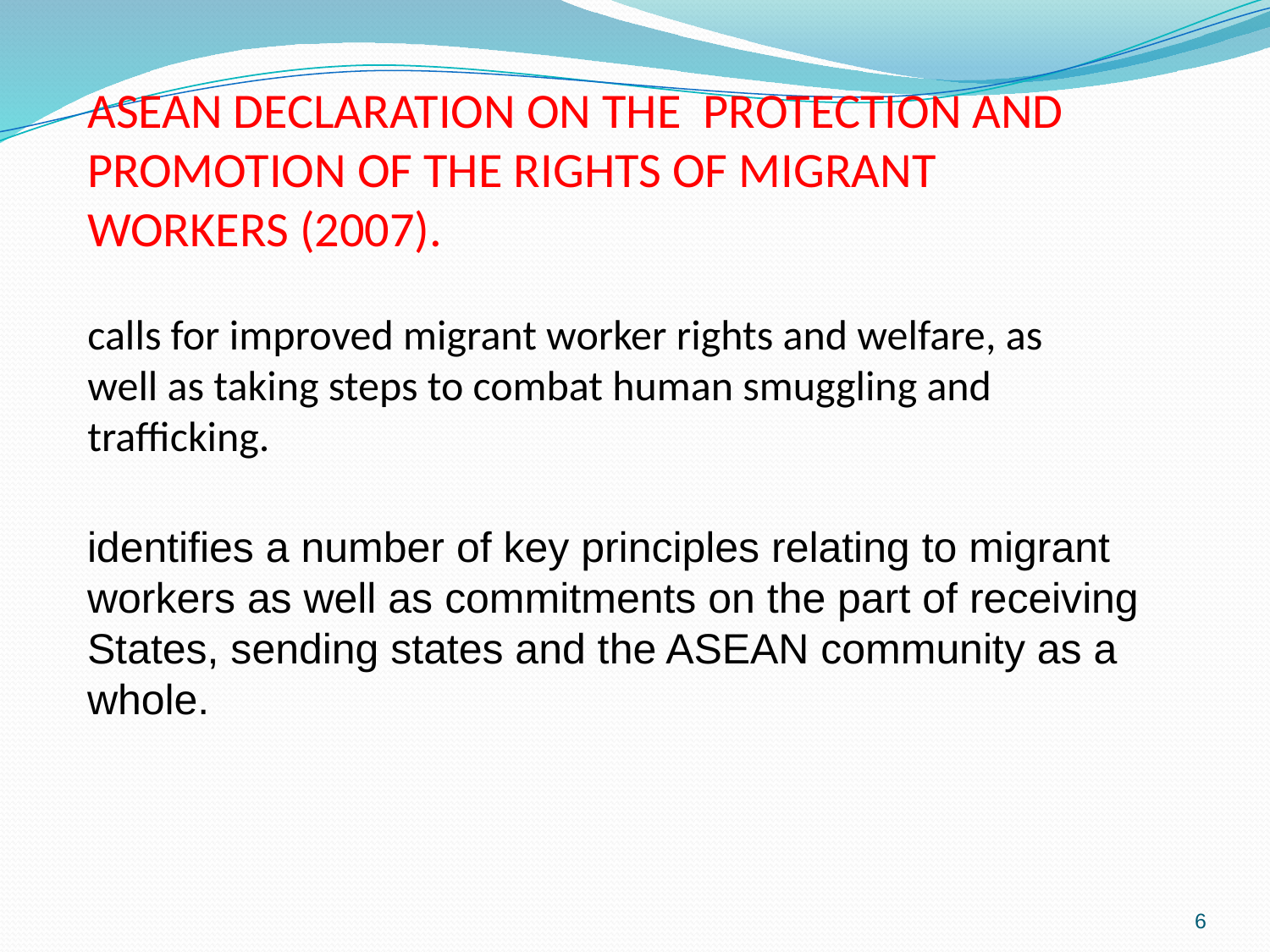

ASEAN DECLARATION ON THE  PROTECTION AND PROMOTION OF THE RIGHTS OF MIGRANT WORKERS (2007).

calls for improved migrant worker rights and welfare, as well as taking steps to combat human smuggling and trafficking.

identifies a number of key principles relating to migrant workers as well as commitments on the part of receiving States, sending states and the ASEAN community as a whole.
6